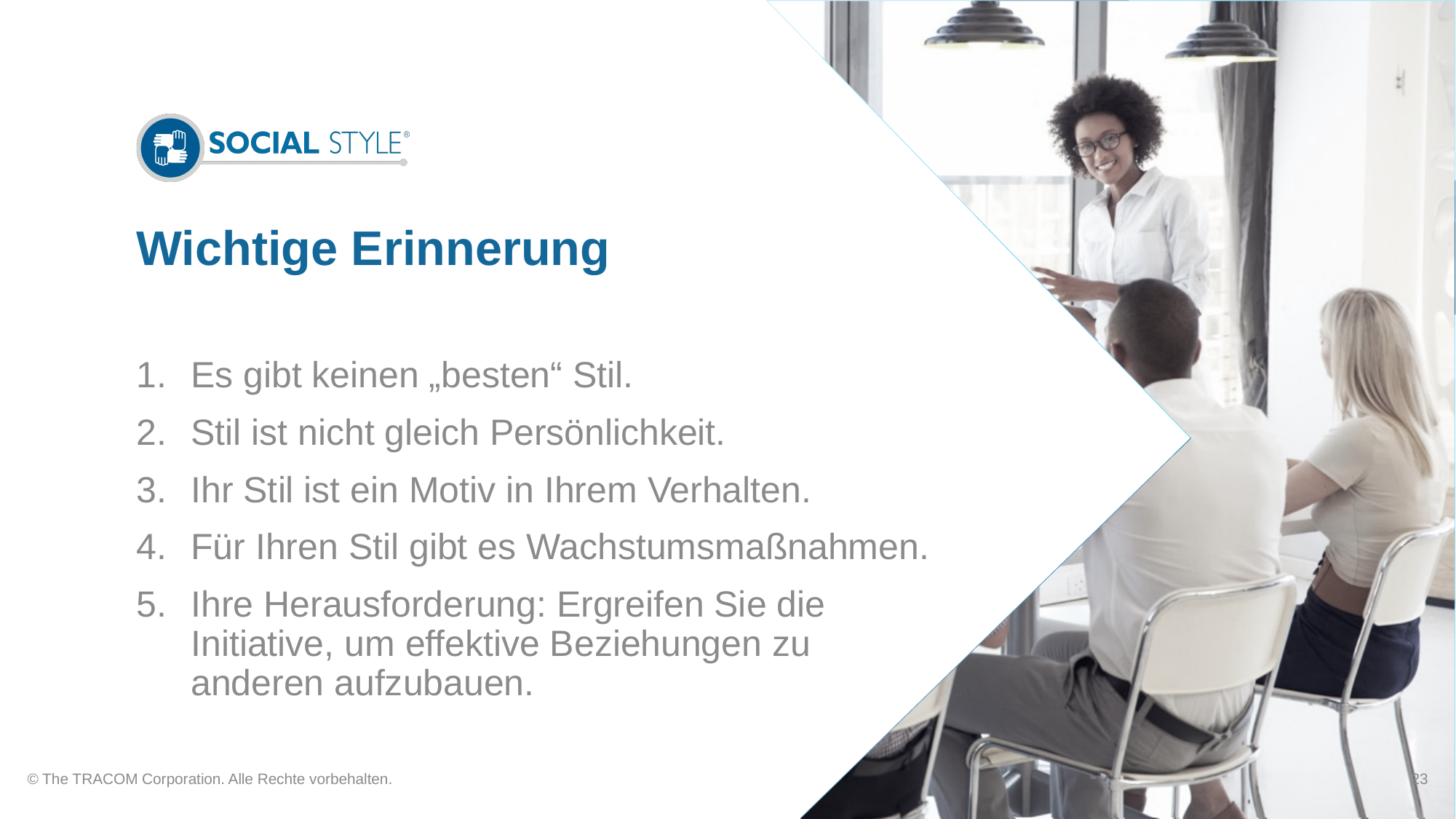

# Wichtige Erinnerung

Es gibt keinen „besten“ Stil.
Stil ist nicht gleich Persönlichkeit.
Ihr Stil ist ein Motiv in Ihrem Verhalten.
Für Ihren Stil gibt es Wachstumsmaßnahmen.
Ihre Herausforderung: Ergreifen Sie die Initiative, um effektive Beziehungen zu anderen aufzubauen.

© The TRACOM Corporation. Alle Rechte vorbehalten.
23